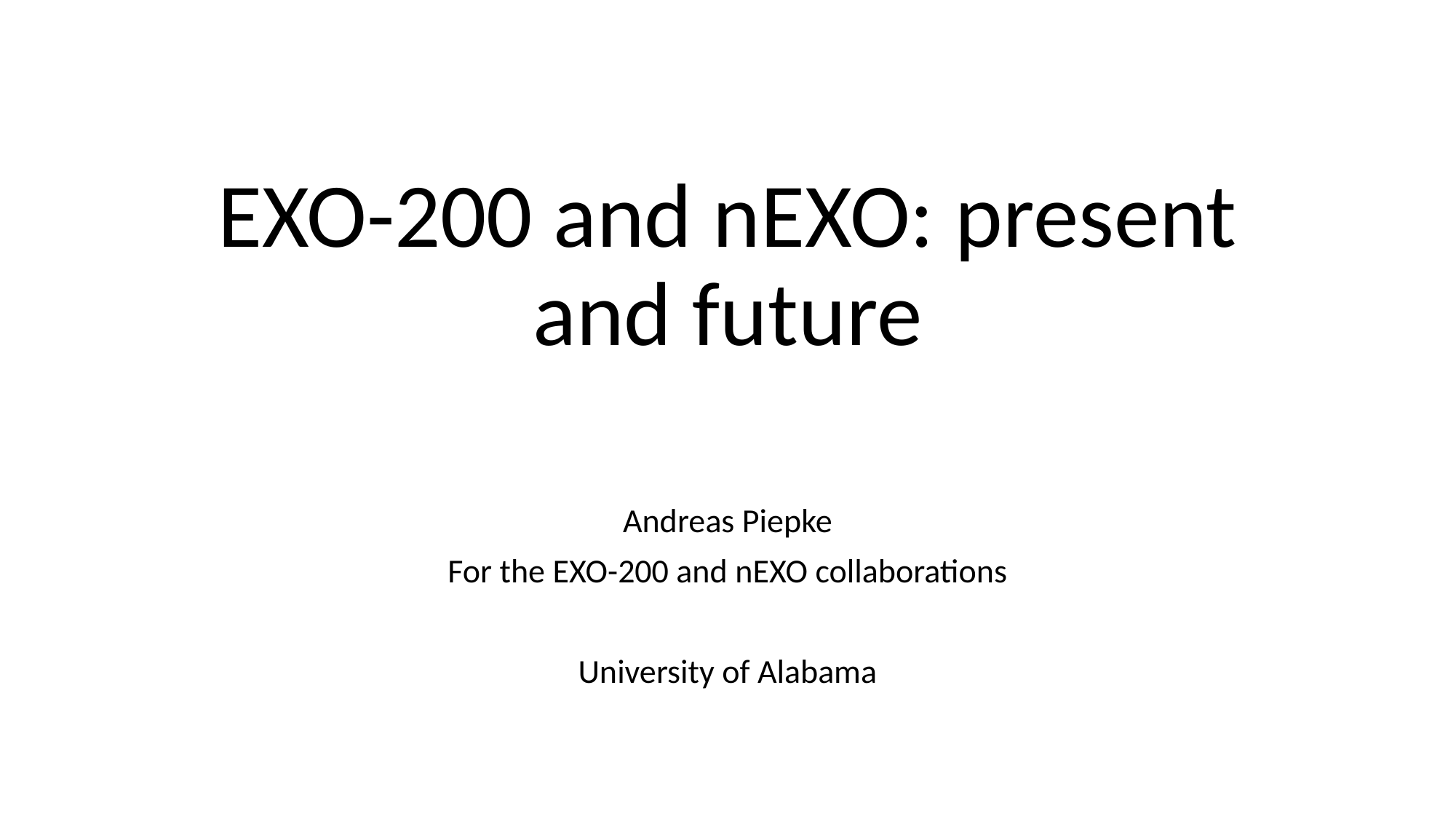

# EXO-200 and nEXO: present and future
Andreas Piepke
For the EXO-200 and nEXO collaborations

University of Alabama